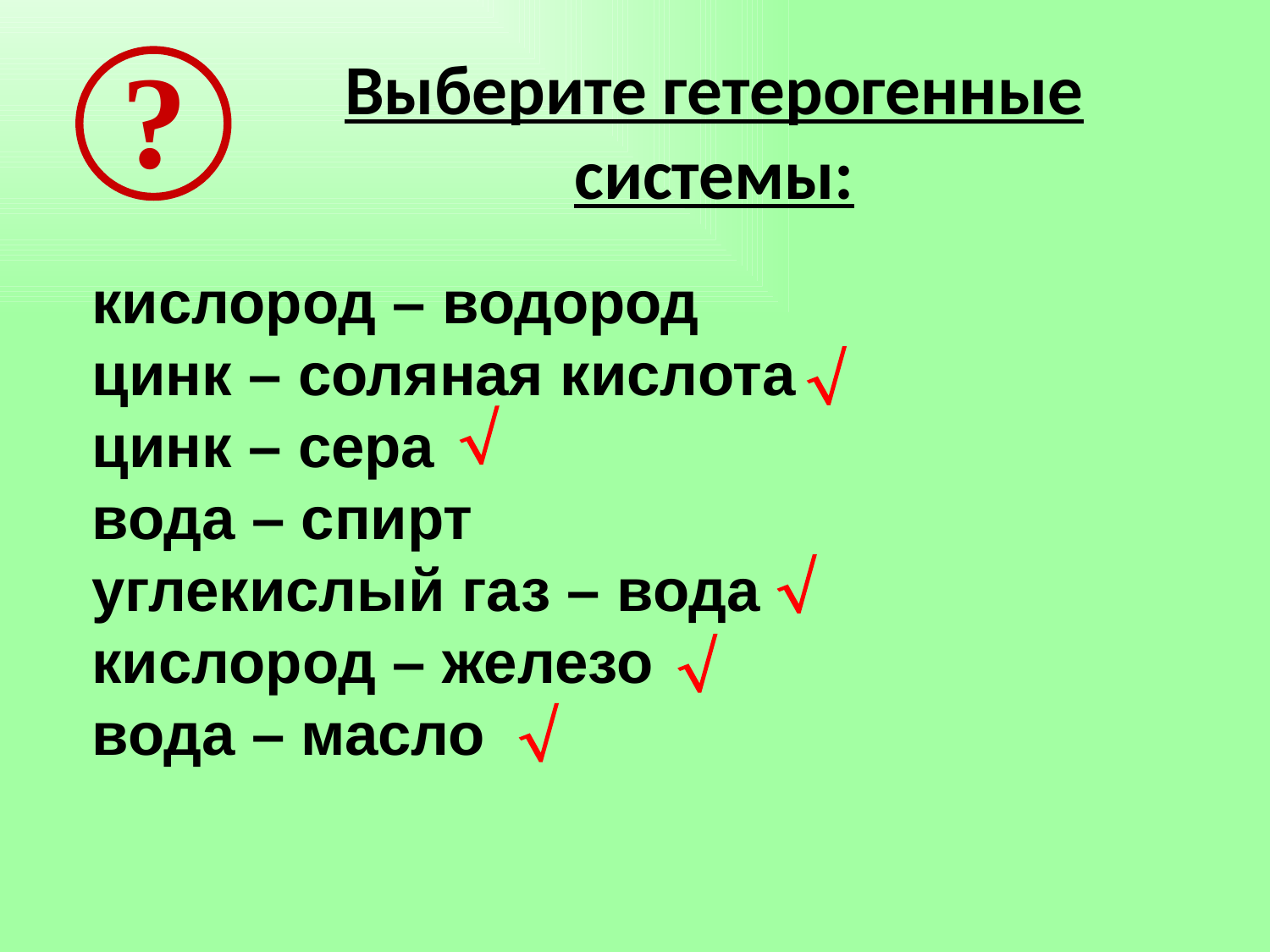

?

# Выберите гетерогенные системы:
кислород – водород
цинк – соляная кислота
цинк – сера
вода – спирт
углекислый газ – вода
кислород – железо
вода – масло
√
√
√
√
√